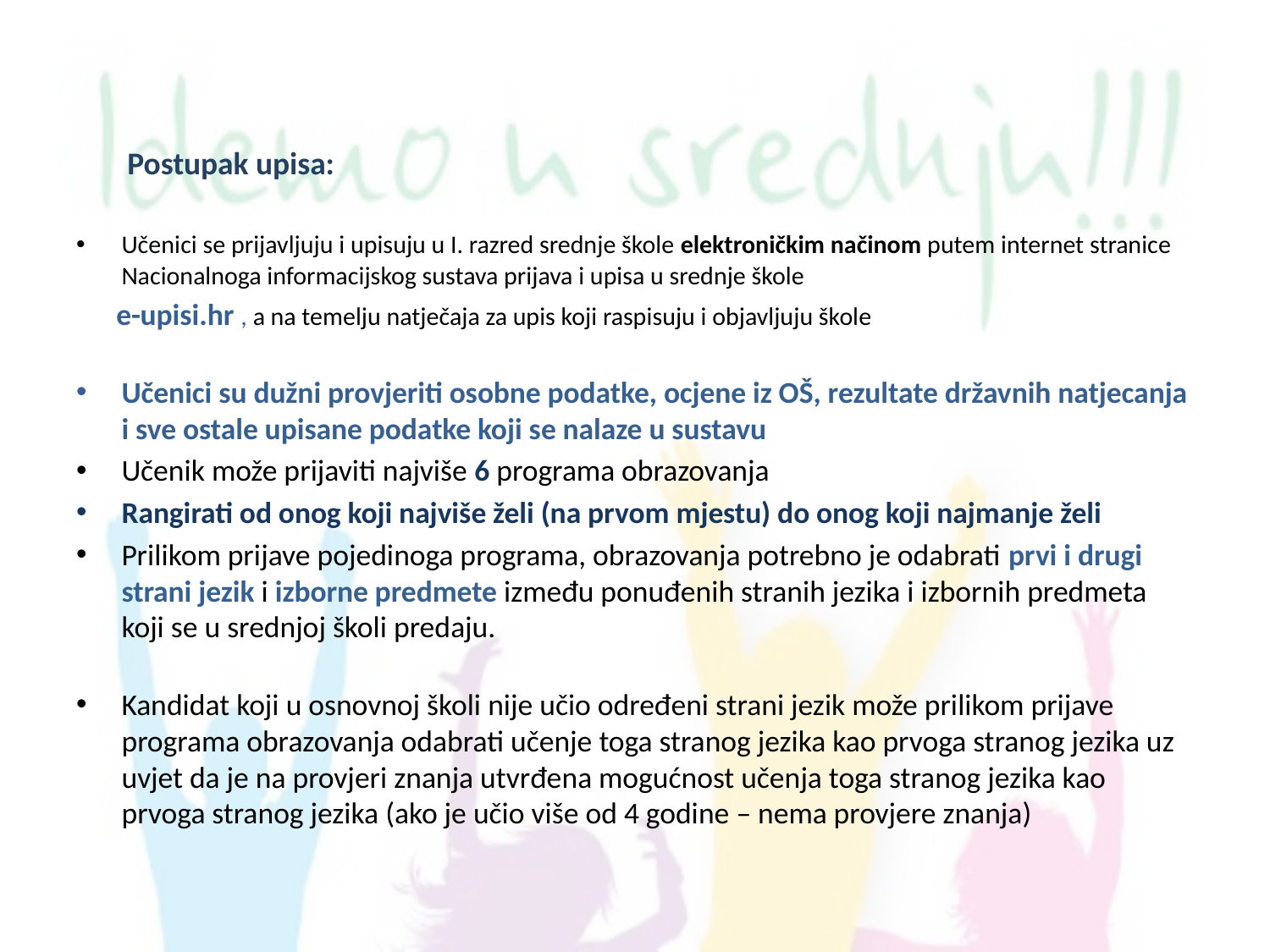

Postupak upisa:
Učenici se prijavljuju i upisuju u I. razred srednje škole elektroničkim načinom putem internet stranice Nacionalnoga informacijskog sustava prijava i upisa u srednje škole
       e-upisi.hr , a na temelju natječaja za upis koji raspisuju i objavljuju škole

Učenici su dužni provjeriti osobne podatke, ocjene iz OŠ, rezultate državnih natjecanja i sve ostale upisane podatke koji se nalaze u sustavu
Učenik može prijaviti najviše 6 programa obrazovanja
Rangirati od onog koji najviše želi (na prvom mjestu) do onog koji najmanje želi
Prilikom prijave pojedinoga programa, obrazovanja potrebno je odabrati prvi i drugi strani jezik i izborne predmete između ponuđenih stranih jezika i izbornih predmeta koji se u srednjoj školi predaju.

Kandidat koji u osnovnoj školi nije učio određeni strani jezik može prilikom prijave programa obrazovanja odabrati učenje toga stranog jezika kao prvoga stranog jezika uz uvjet da je na provjeri znanja utvrđena mogućnost učenja toga stranog jezika kao prvoga stranog jezika (ako je učio više od 4 godine – nema provjere znanja)